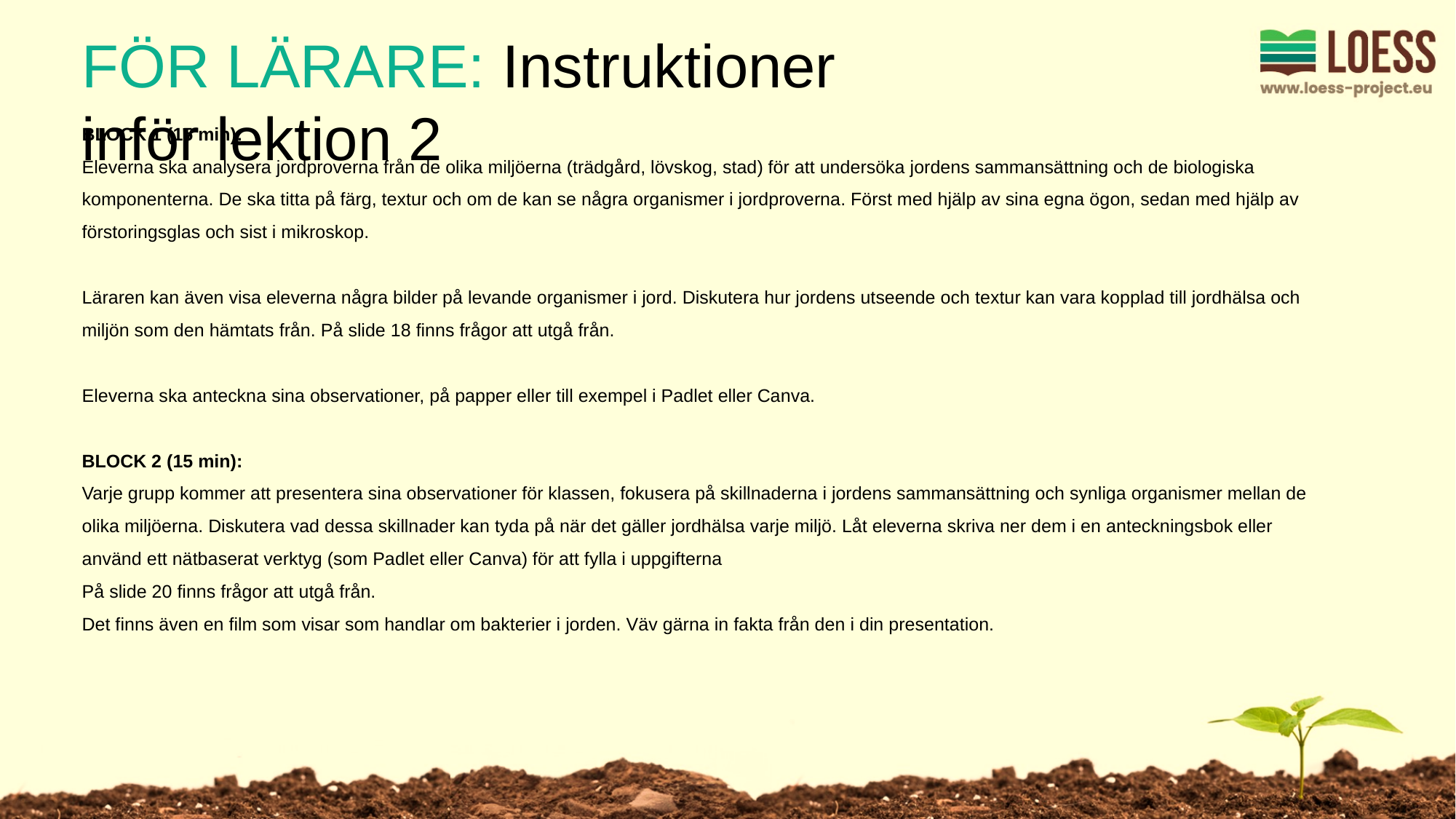

FÖR LÄRARE: Instruktioner inför lektion 2
BLOCK 1 (15 min):
Eleverna ska analysera jordproverna från de olika miljöerna (trädgård, lövskog, stad) för att undersöka jordens sammansättning och de biologiska komponenterna. De ska titta på färg, textur och om de kan se några organismer i jordproverna. Först med hjälp av sina egna ögon, sedan med hjälp av förstoringsglas och sist i mikroskop.

Läraren kan även visa eleverna några bilder på levande organismer i jord. Diskutera hur jordens utseende och textur kan vara kopplad till jordhälsa och miljön som den hämtats från. På slide 18 finns frågor att utgå från.

Eleverna ska anteckna sina observationer, på papper eller till exempel i Padlet eller Canva.

BLOCK 2 (15 min):
Varje grupp kommer att presentera sina observationer för klassen, fokusera på skillnaderna i jordens sammansättning och synliga organismer mellan de olika miljöerna. Diskutera vad dessa skillnader kan tyda på när det gäller jordhälsa varje miljö. Låt eleverna skriva ner dem i en anteckningsbok eller använd ett nätbaserat verktyg (som Padlet eller Canva) för att fylla i uppgifterna
På slide 20 finns frågor att utgå från.
Det finns även en film som visar som handlar om bakterier i jorden. Väv gärna in fakta från den i din presentation.